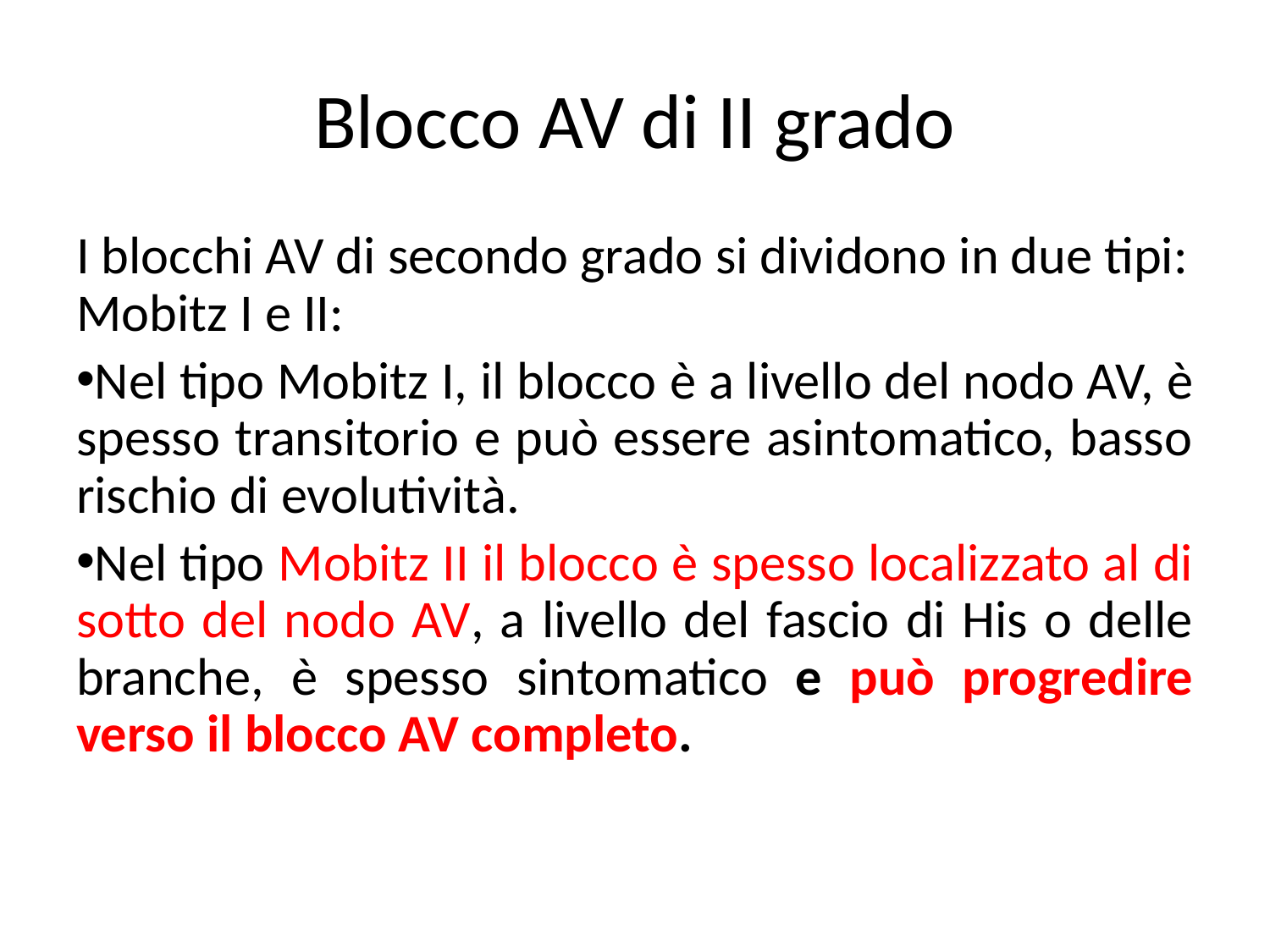

Blocco AV di II grado
I blocchi AV di secondo grado si dividono in due tipi: Mobitz I e II:
Nel tipo Mobitz I, il blocco è a livello del nodo AV, è spesso transitorio e può essere asintomatico, basso rischio di evolutività.
Nel tipo Mobitz II il blocco è spesso localizzato al di sotto del nodo AV, a livello del fascio di His o delle branche, è spesso sintomatico e può progredire verso il blocco AV completo.